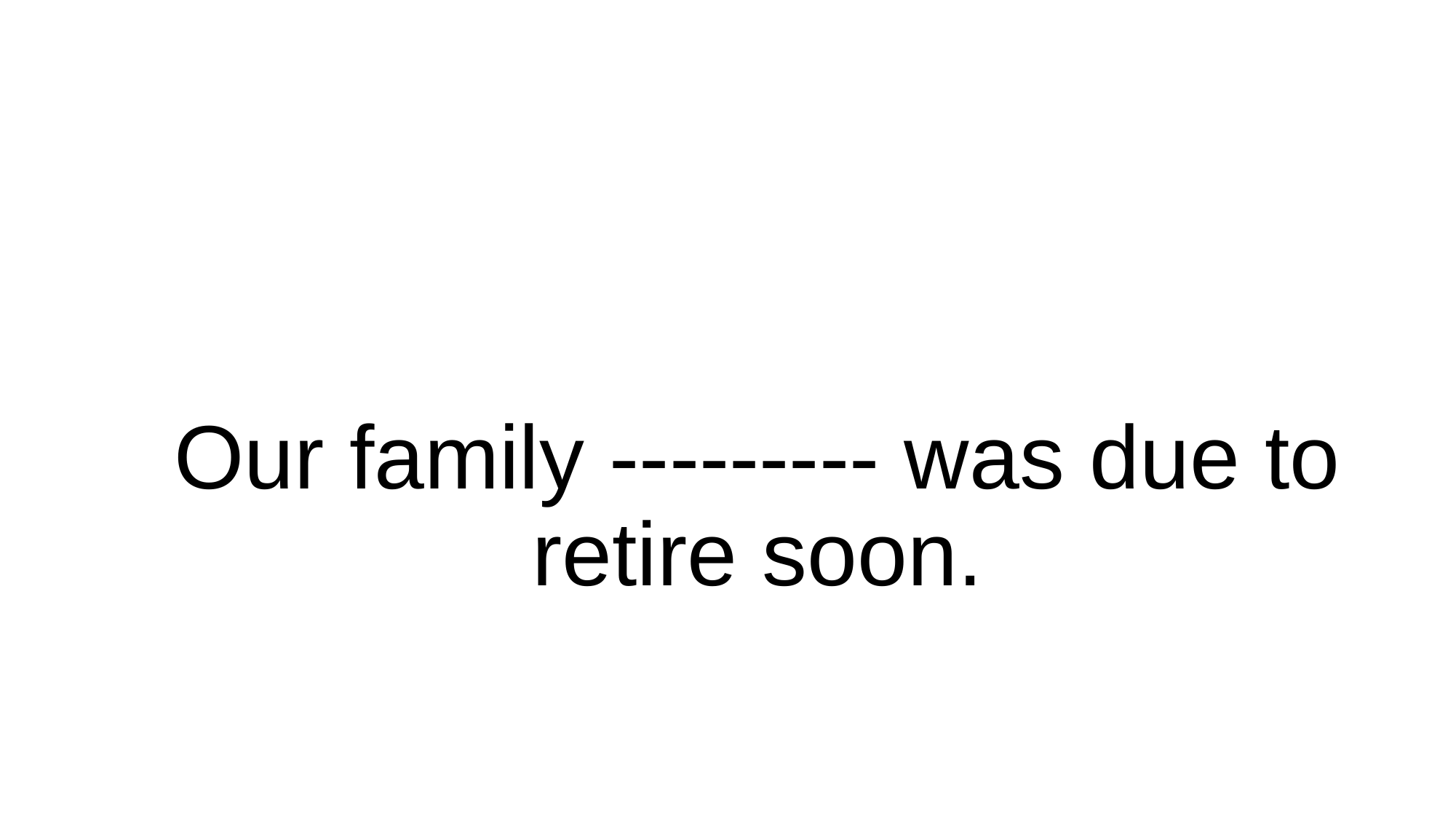

# Our family --------- was due to retire soon.